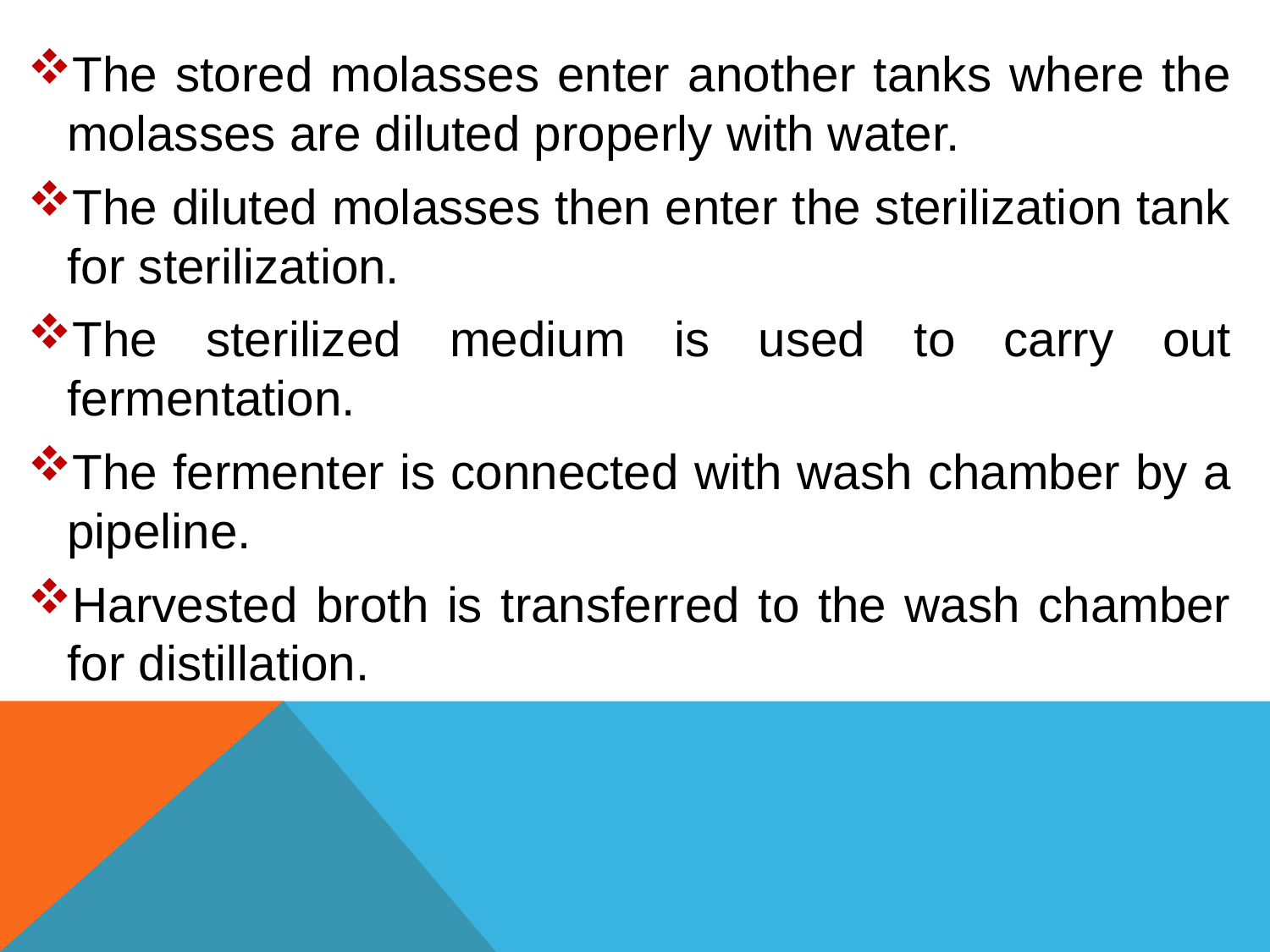

The stored molasses enter another tanks where the molasses are diluted properly with water.
The diluted molasses then enter the sterilization tank for sterilization.
The sterilized medium is used to carry out fermentation.
The fermenter is connected with wash chamber by a pipeline.
Harvested broth is transferred to the wash chamber for distillation.
#